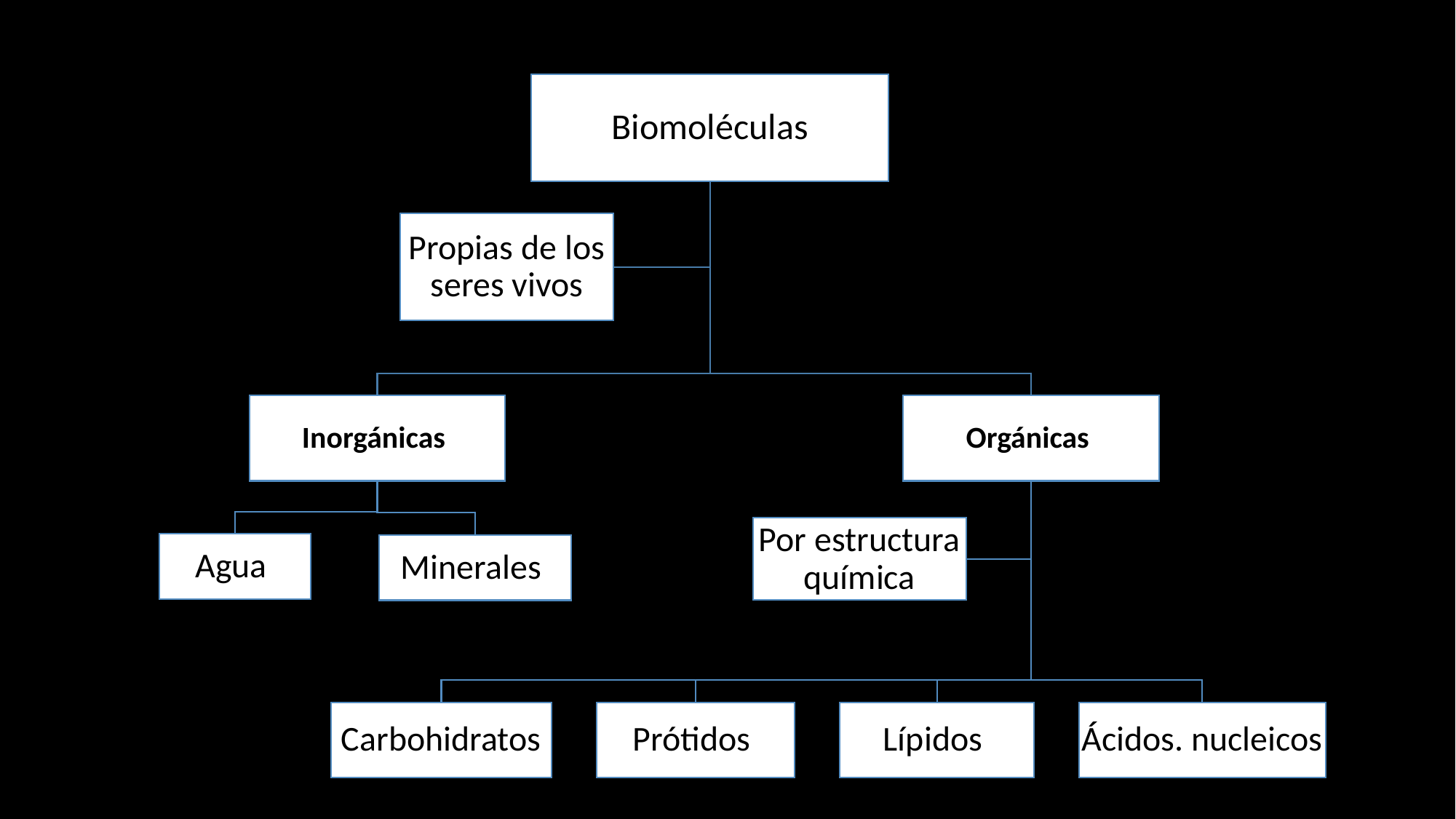

Biomoléculas
Inorgánicas
Agua
Minerales
Orgánicas
 Carbohidratos
Prótidos
Lípidos
Ácidos. nucleicos
Por estructura química
Propias de los seres vivos